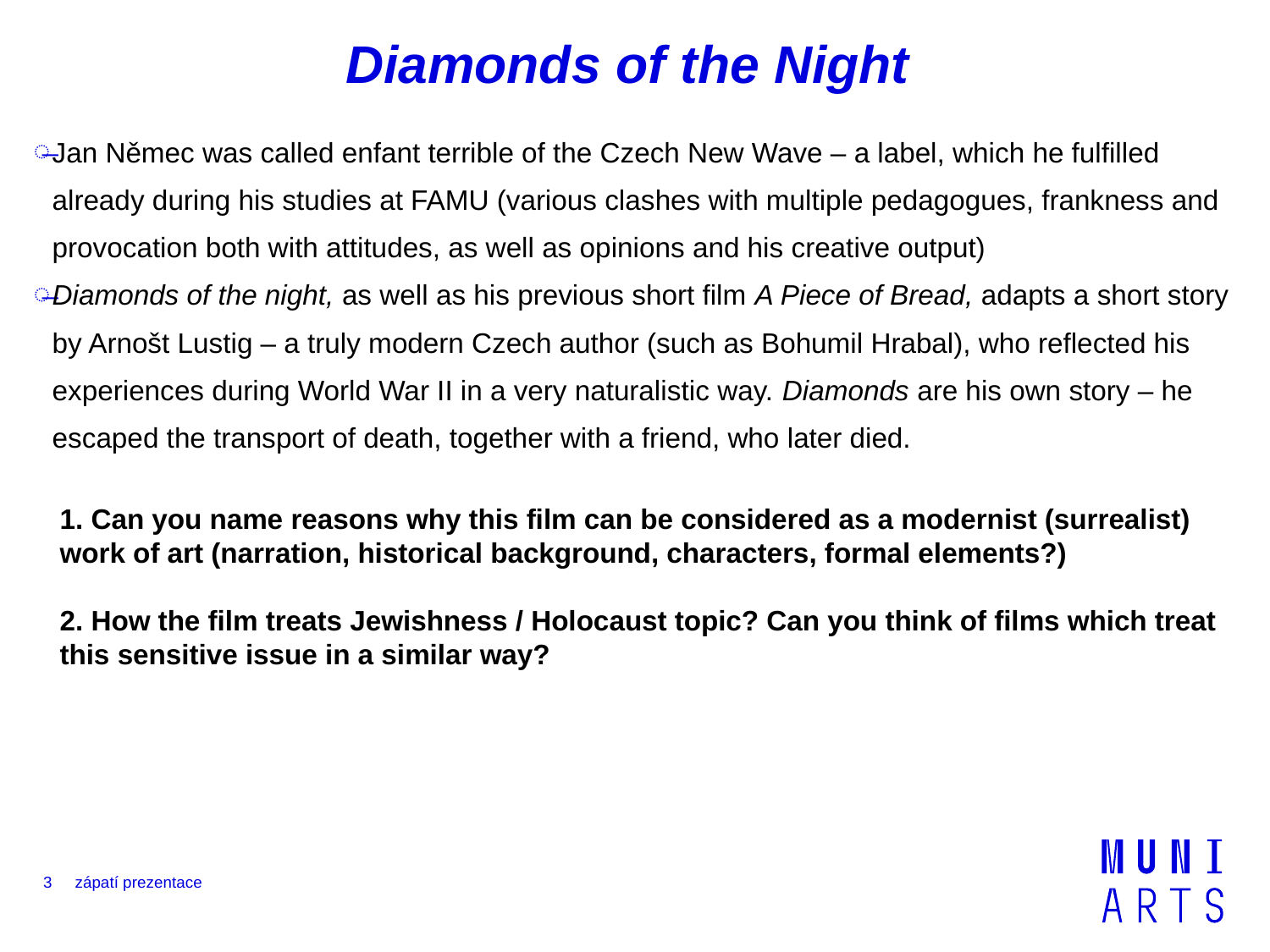

# Diamonds of the Night
Jan Němec was called enfant terrible of the Czech New Wave – a label, which he fulfilled already during his studies at FAMU (various clashes with multiple pedagogues, frankness and provocation both with attitudes, as well as opinions and his creative output)
Diamonds of the night, as well as his previous short film A Piece of Bread, adapts a short story by Arnošt Lustig – a truly modern Czech author (such as Bohumil Hrabal), who reflected his experiences during World War II in a very naturalistic way. Diamonds are his own story – he escaped the transport of death, together with a friend, who later died.

1. Can you name reasons why this film can be considered as a modernist (surrealist)  work of art (narration, historical background, characters, formal elements?)

2. How the film treats Jewishness / Holocaust topic? Can you think of films which treat this sensitive issue in a similar way?

3
zápatí prezentace